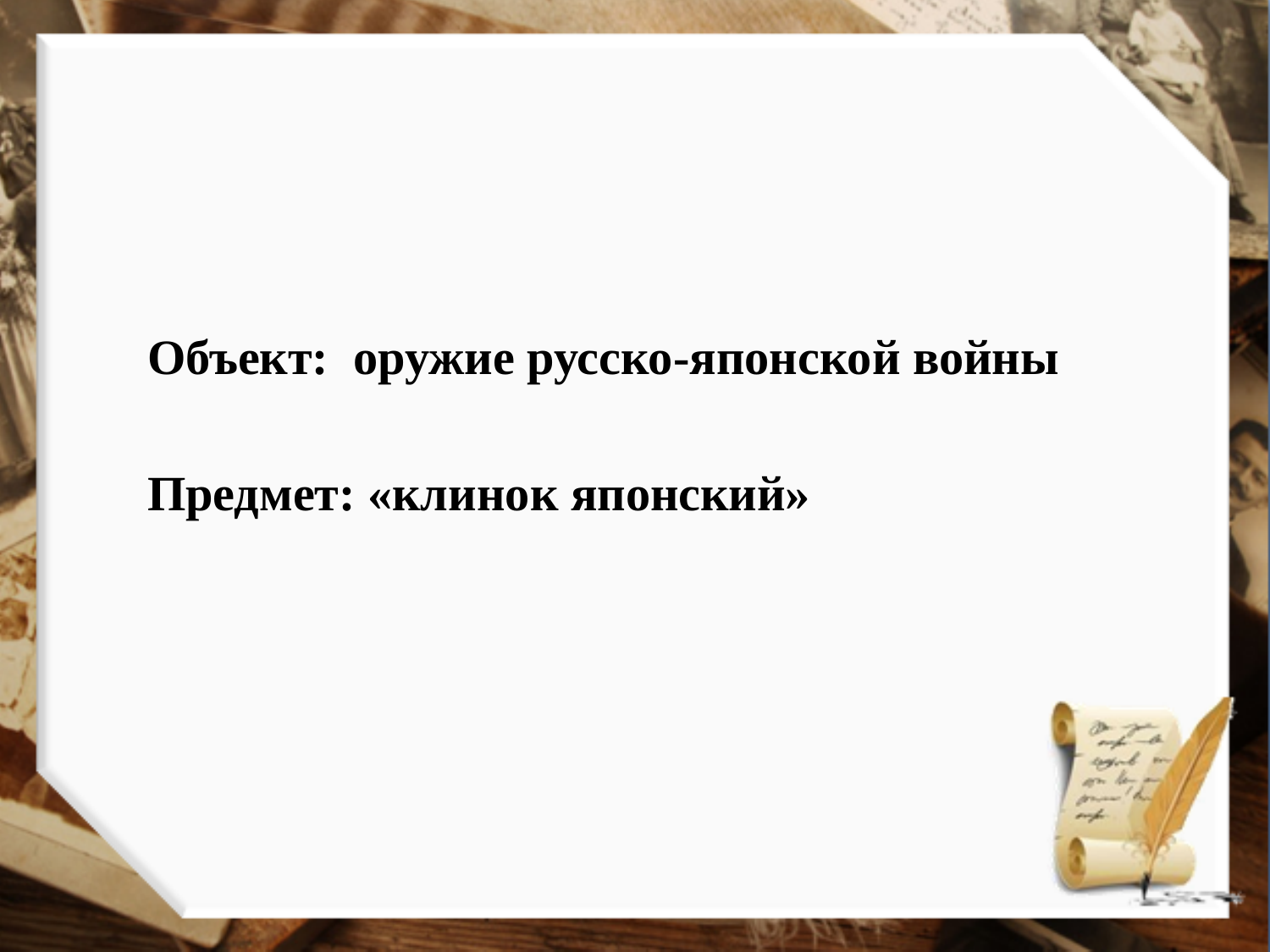

Объект:  оружие русско-японской войны

Предмет: «клинок японский»